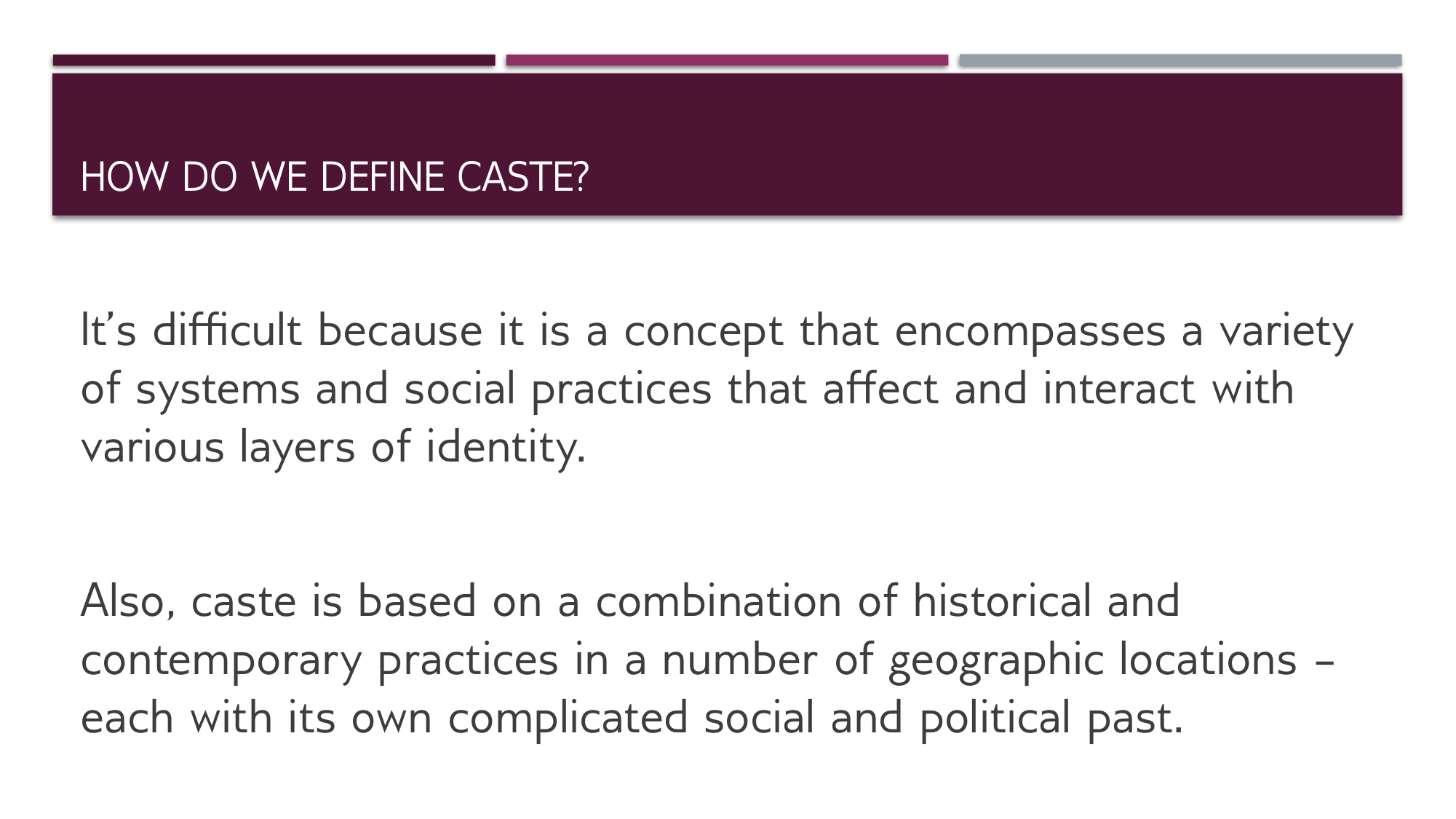

# How do we define caste?
It’s difficult because it is a concept that encompasses a variety of systems and social practices that affect and interact with various layers of identity.

Also, caste is based on a combination of historical and contemporary practices in a number of geographic locations – each with its own complicated social and political past.